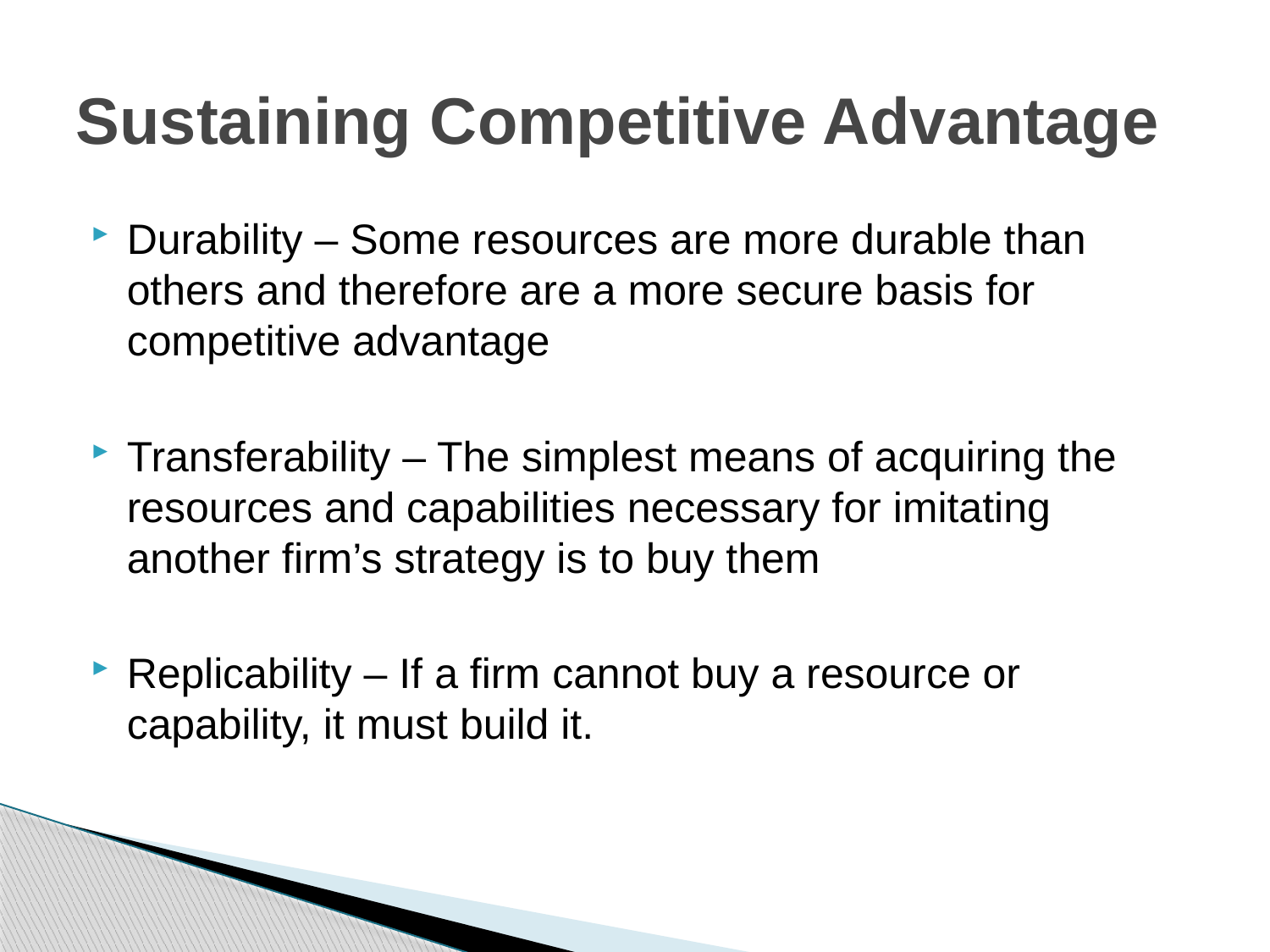

# Sustaining Competitive Advantage
Durability – Some resources are more durable than others and therefore are a more secure basis for competitive advantage

Transferability – The simplest means of acquiring the resources and capabilities necessary for imitating another firm’s strategy is to buy them

Replicability – If a firm cannot buy a resource or capability, it must build it.